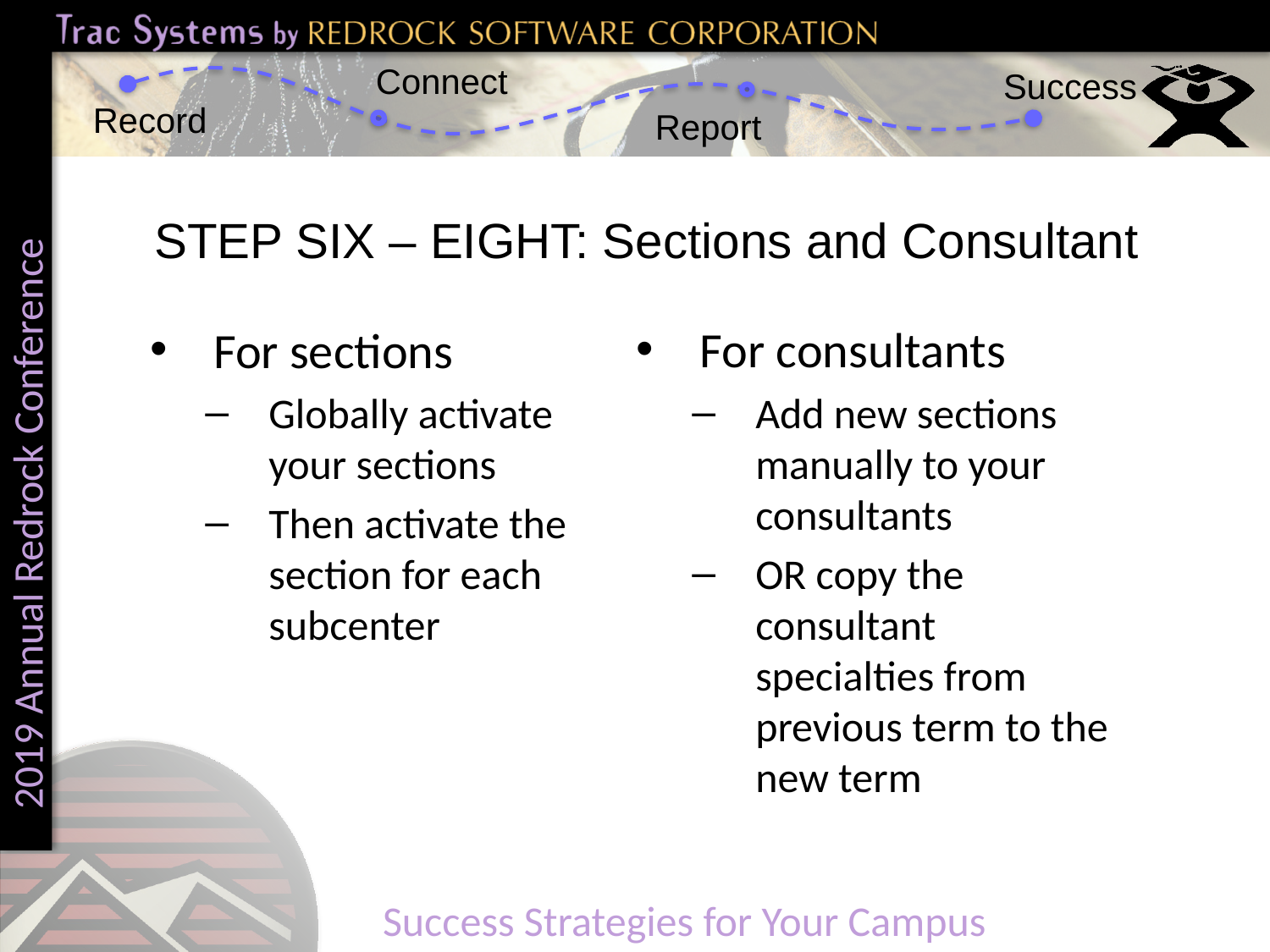

# STEP SIX – EIGHT: Sections and Consultant
For consultants
Add new sections  manually to your consultants
OR copy the consultant specialties from previous term to the new term
For sections
Globally activate your sections
Then activate the section for each subcenter